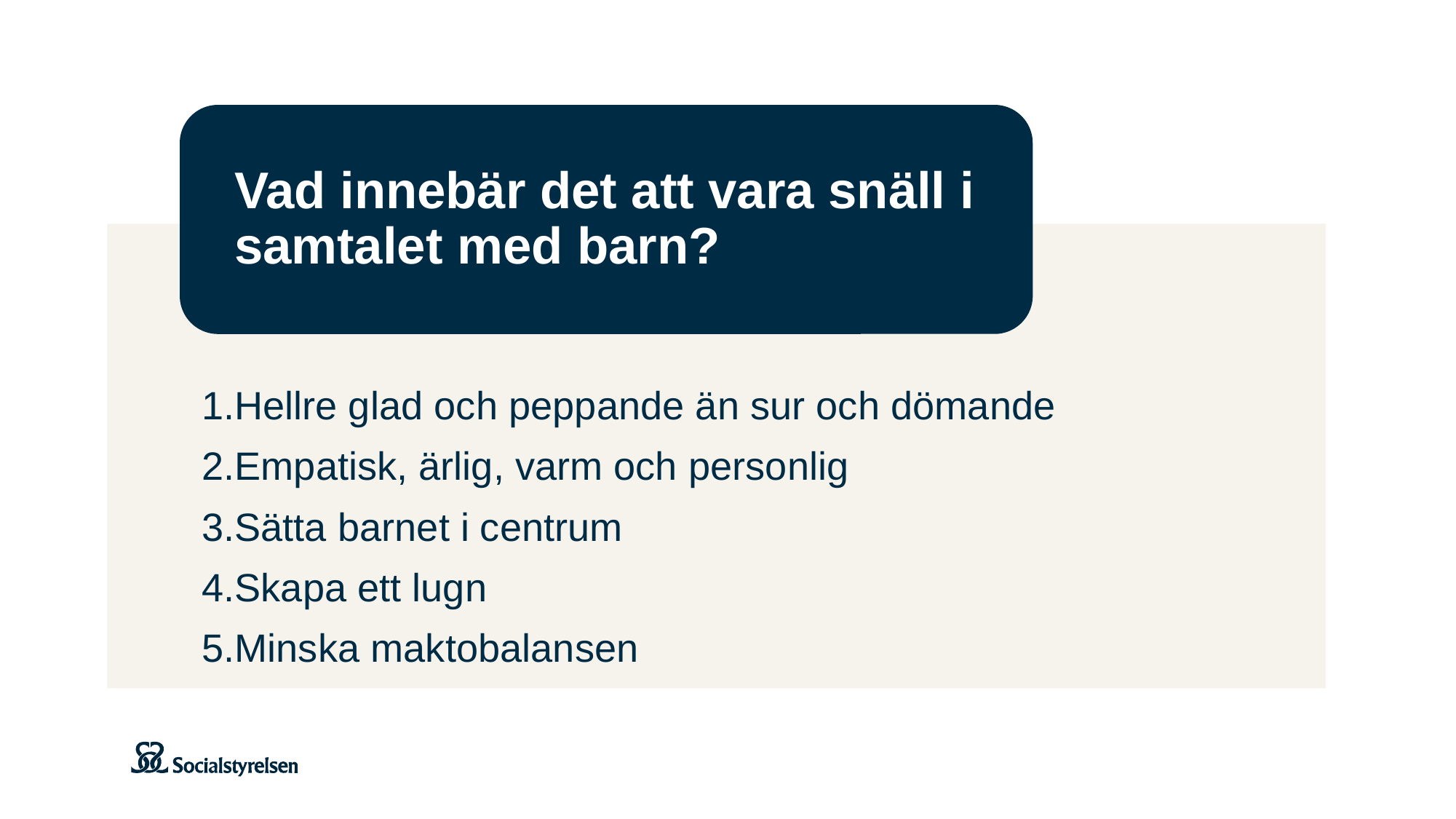

Hellre glad och peppande än sur och dömande
Empatisk, ärlig, varm och personlig
Sätta barnet i centrum
Skapa ett lugn
Minska maktobalansen
Vad innebär det att vara snäll i samtalet med barn?